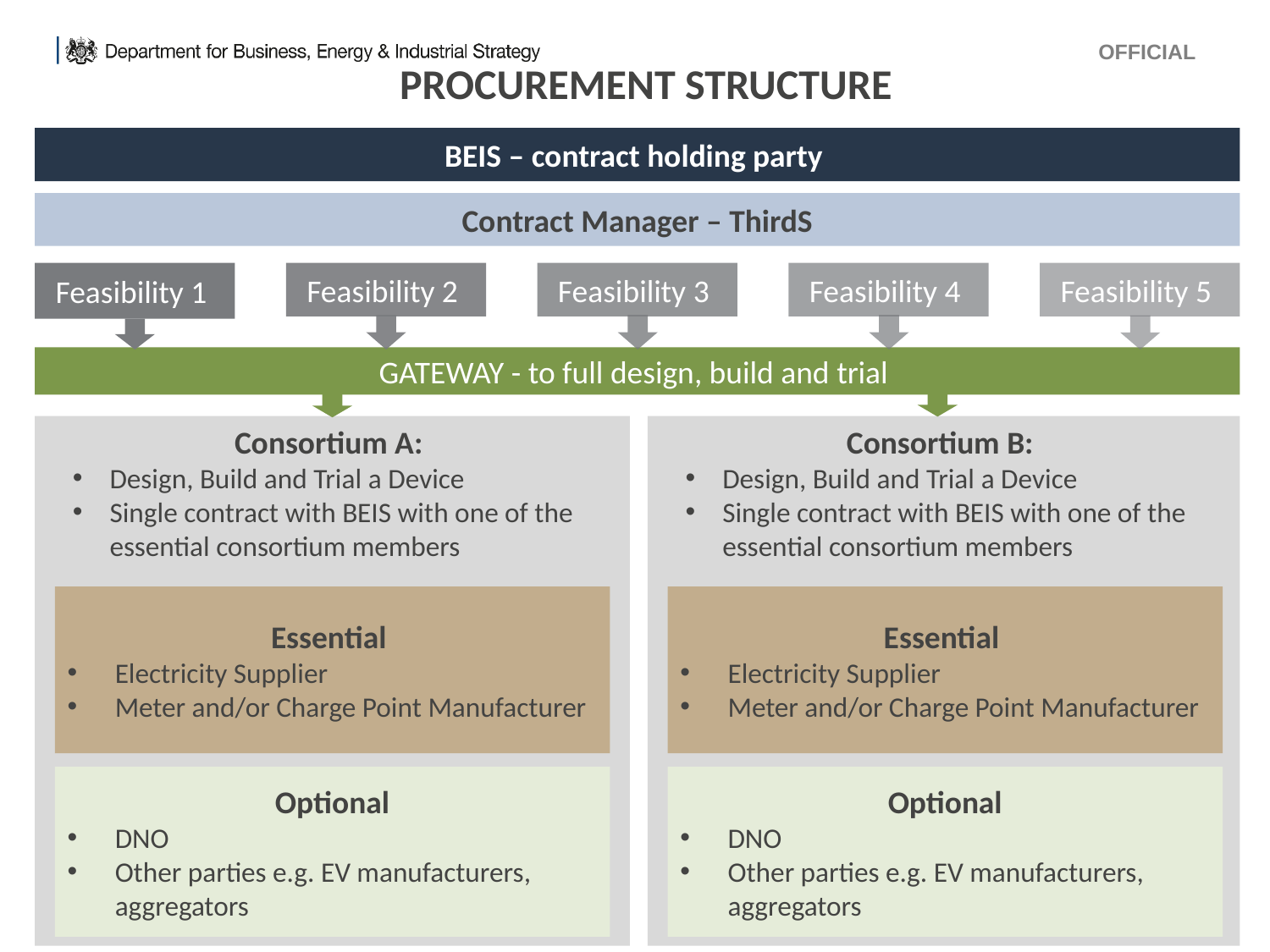

# PROCUREMENT STRUCTURE
BEIS – contract holding party
Contract Manager – ThirdS
Feasibility 1
Feasibility 2
Feasibility 3
Feasibility 4
Feasibility 5

GATEWAY - to full design, build and trial

Consortium A:
Design, Build and Trial a Device
Single contract with BEIS with one of the essential consortium members
Consortium B:
Design, Build and Trial a Device
Single contract with BEIS with one of the essential consortium members
Essential
Electricity Supplier
Meter or Charge Point Manufacturer
Essential
Electricity Supplier
Meter or Charge Point Manufacturer
Essential
Electricity Supplier
Meter and/or Charge Point Manufacturer
Essential
Electricity Supplier
Meter and/or Charge Point Manufacturer
Optional
DNO
Other parties e.g. EV manufacturers, aggregators
Optional
DNO
Other parties e.g. EV manufacturers, aggregators